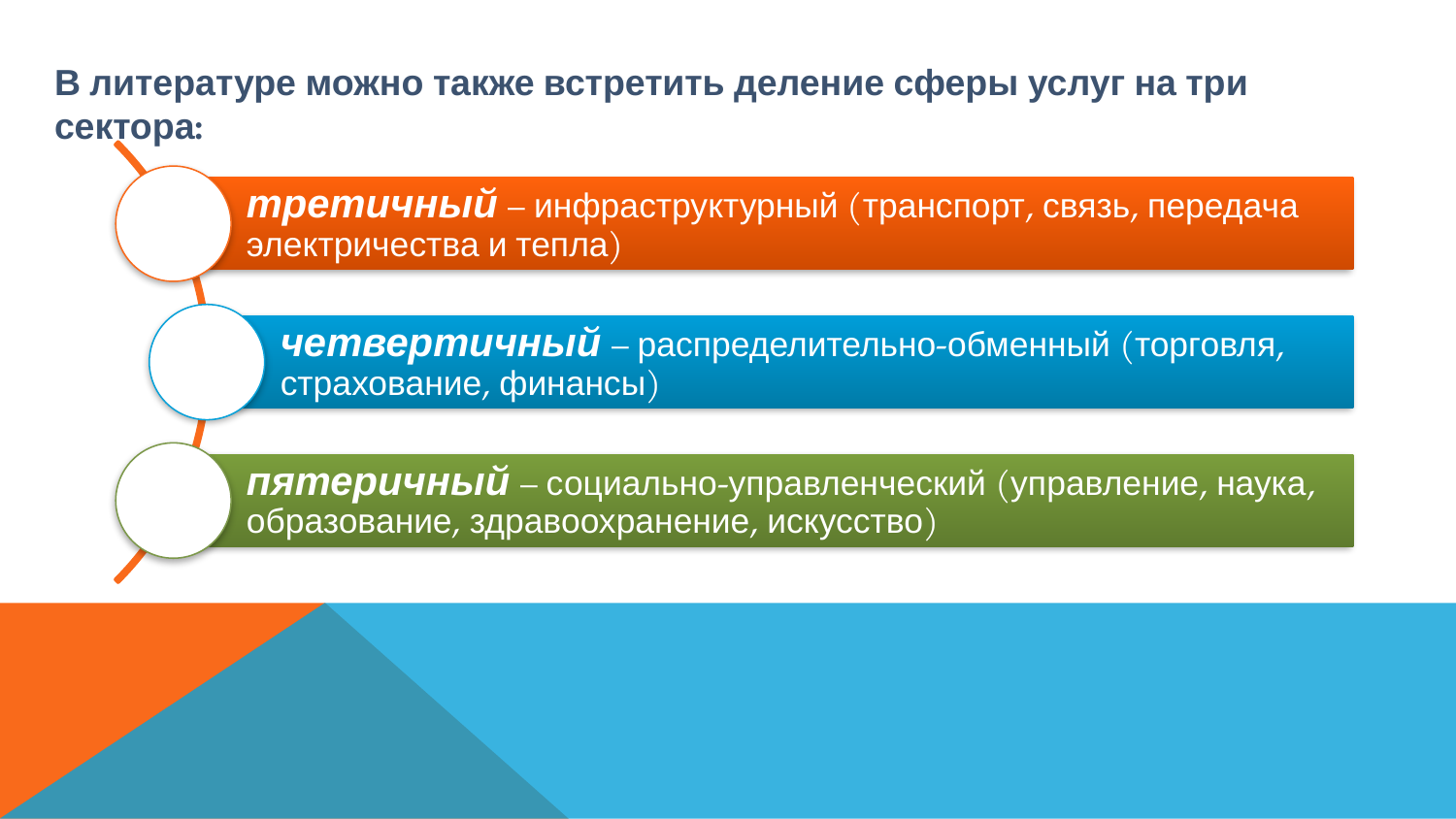

В литературе можно также встретить деление сферы услуг на три сектора:
третичный – инфраструктурный (транспорт, связь, передача электричества и тепла)
четвертичный – распределительно-обменный (торговля, страхование, финансы)
пятеричный – социально-управленческий (управление, наука, образование, здравоохранение, искусство)